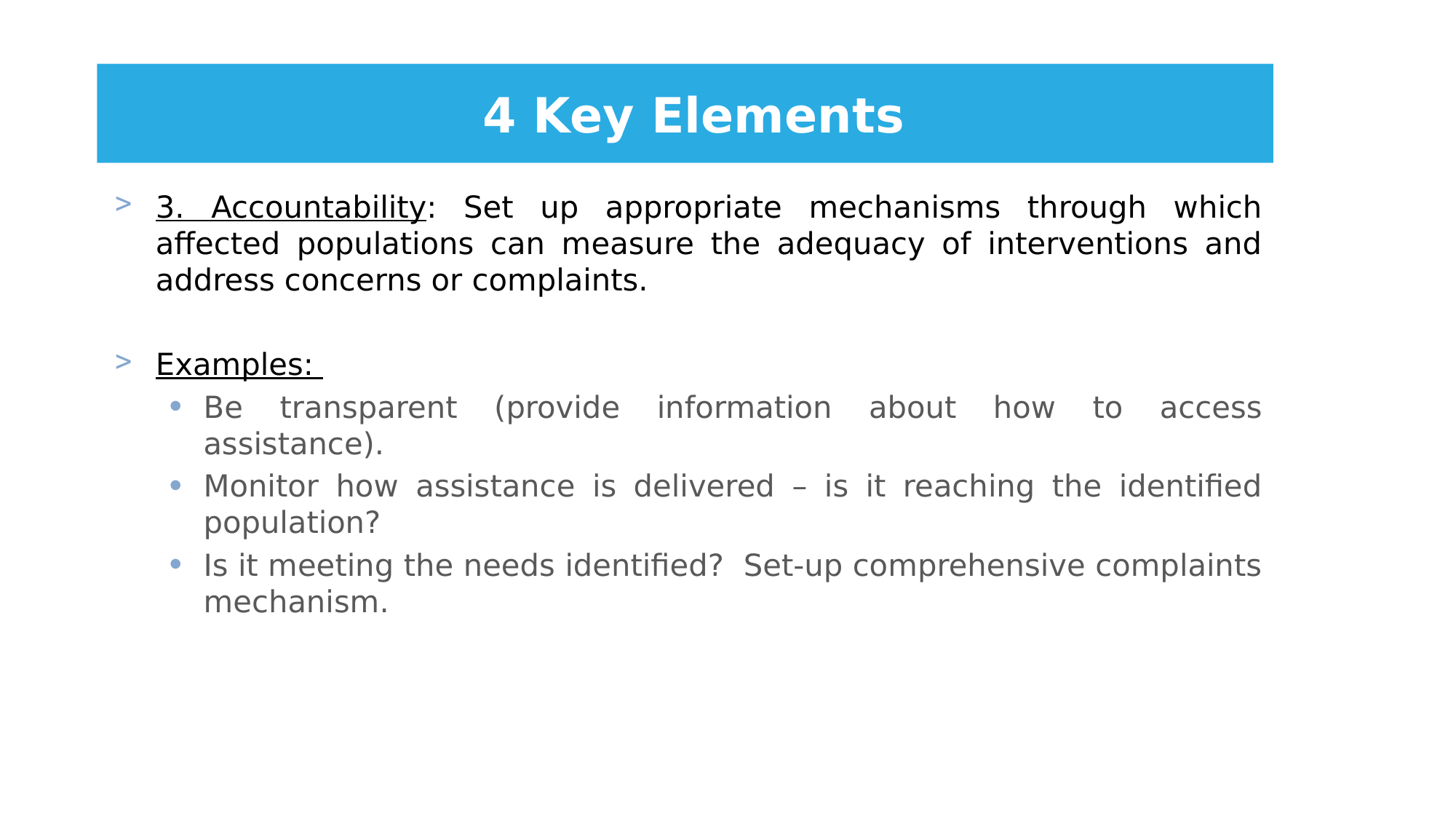

# 4 Key Elements
3. Accountability: Set up appropriate mechanisms through which affected populations can measure the adequacy of interventions and address concerns or complaints.

Examples:
Be transparent (provide information about how to access assistance).
Monitor how assistance is delivered – is it reaching the identified population?
Is it meeting the needs identified?  Set-up comprehensive complaints mechanism.